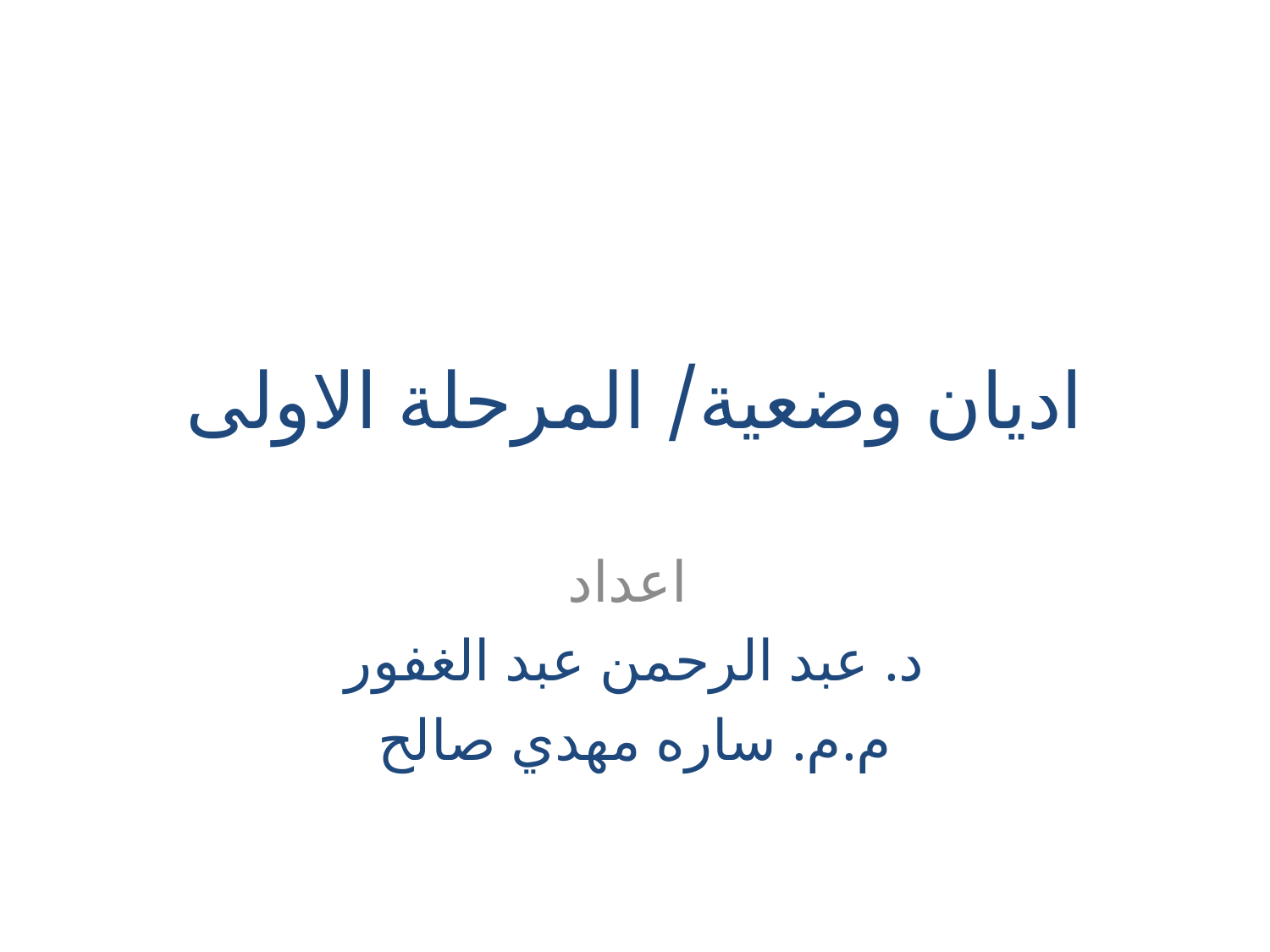

# اديان وضعية/ المرحلة الاولى
اعداد
د. عبد الرحمن عبد الغفور
م.م. ساره مهدي صالح